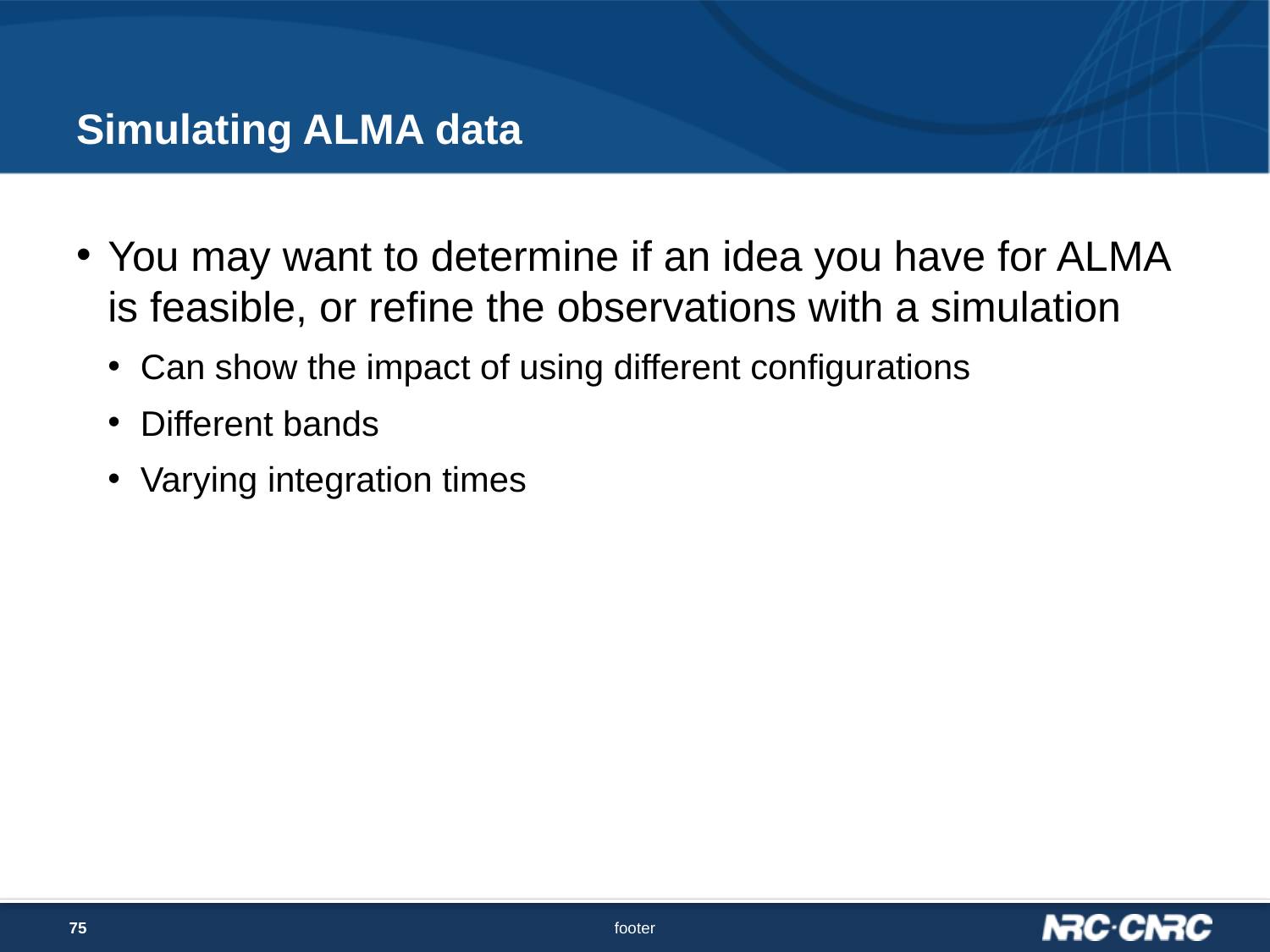

# Simulating ALMA data
You may want to determine if an idea you have for ALMA is feasible, or refine the observations with a simulation
Can show the impact of using different configurations
Different bands
Varying integration times
75
footer